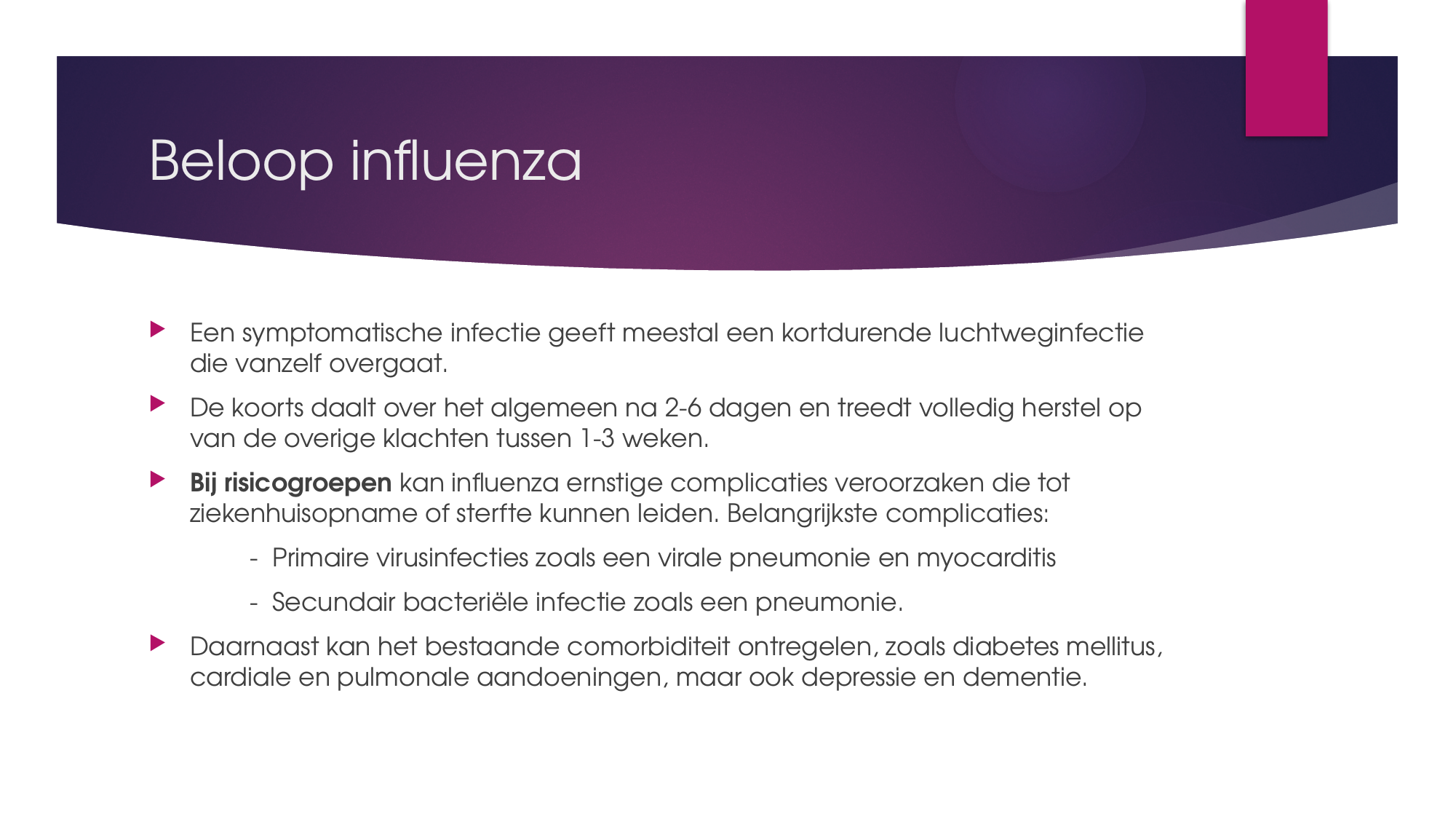

# Beloop influenza
Een symptomatische infectie geeft meestal een kortdurende luchtweginfectie die vanzelf overgaat.
De koorts daalt over het algemeen na 2-6 dagen en treedt volledig herstel op van de overige klachten tussen 1-3 weken.
Bij risicogroepen kan influenza ernstige complicaties veroorzaken die tot ziekenhuisopname of sterfte kunnen leiden. Belangrijkste complicaties:
	-  Primaire virusinfecties zoals een virale pneumonie en myocarditis
 	-  Secundair bacteriële infectie zoals een pneumonie.
Daarnaast kan het bestaande comorbiditeit ontregelen, zoals diabetes mellitus, cardiale en pulmonale aandoeningen, maar ook depressie en dementie.